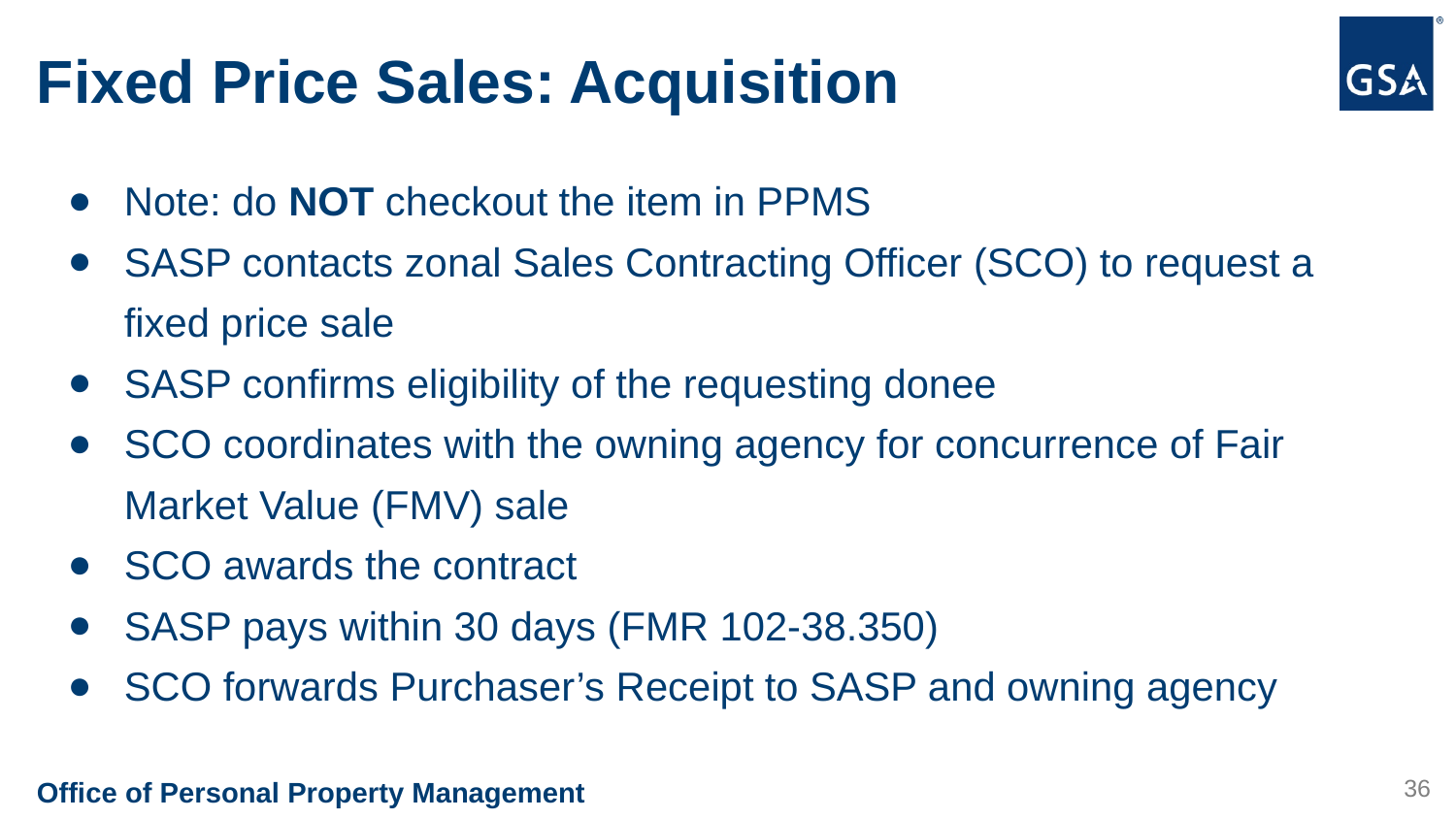

# Fixed Price Sales: Acquisition
Note: do NOT checkout the item in PPMS
SASP contacts zonal Sales Contracting Officer (SCO) to request a fixed price sale
SASP confirms eligibility of the requesting donee
SCO coordinates with the owning agency for concurrence of Fair Market Value (FMV) sale
SCO awards the contract
SASP pays within 30 days (FMR 102-38.350)
SCO forwards Purchaser’s Receipt to SASP and owning agency
36